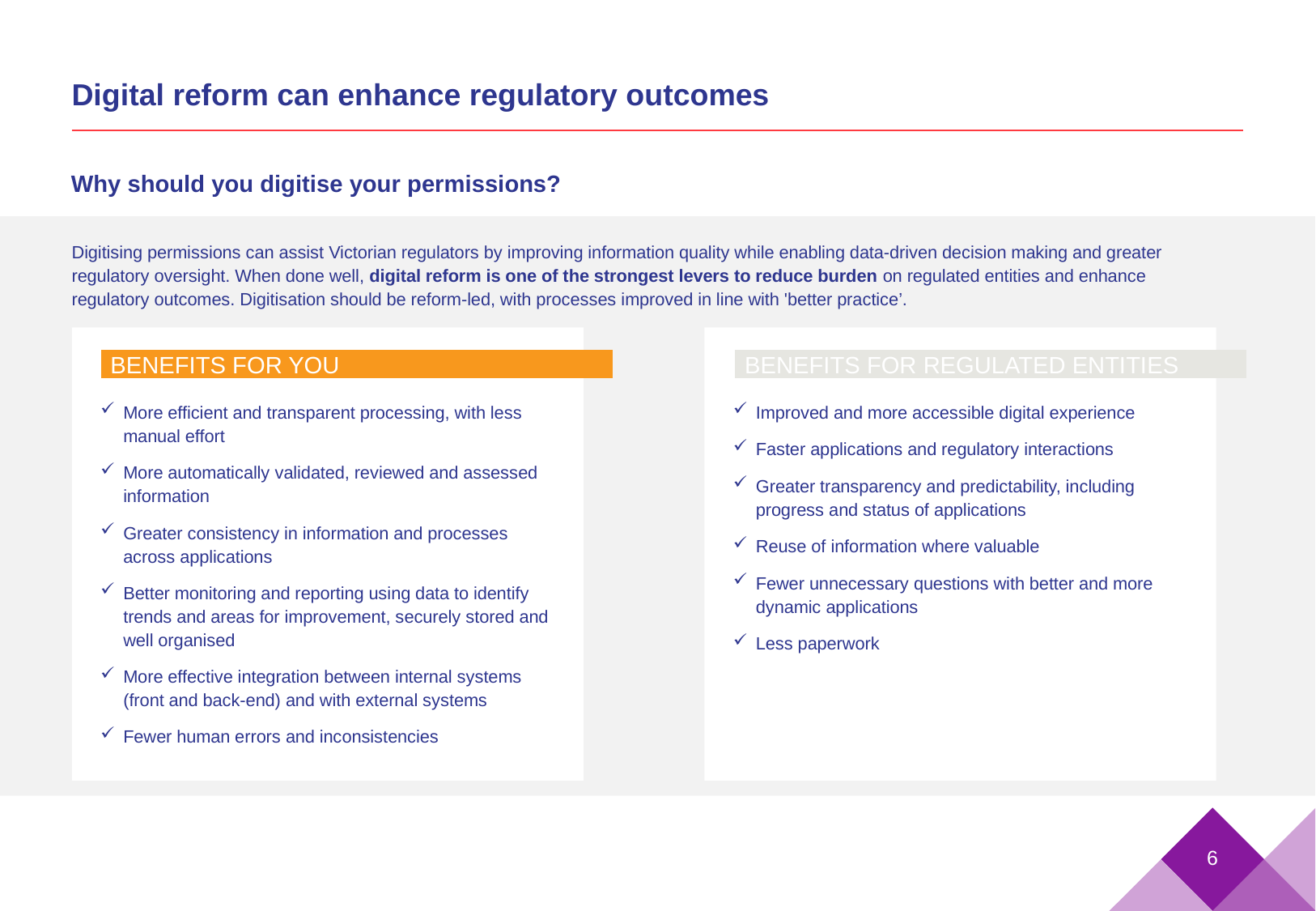

# Digital reform can enhance regulatory outcomes
Why should you digitise your permissions?
Digitising permissions can assist Victorian regulators by improving information quality while enabling data-driven decision making and greater regulatory oversight. When done well, digital reform is one of the strongest levers to reduce burden on regulated entities and enhance regulatory outcomes. Digitisation should be reform-led, with processes improved in line with 'better practice’.
More efficient and transparent processing, with less manual effort
More automatically validated, reviewed and assessed information
Greater consistency in information and processes across applications
Better monitoring and reporting using data to identify trends and areas for improvement, securely stored and well organised
More effective integration between internal systems (front and back-end) and with external systems
Fewer human errors and inconsistencies
Improved and more accessible digital experience
Faster applications and regulatory interactions
Greater transparency and predictability, including progress and status of applications
Reuse of information where valuable
Fewer unnecessary questions with better and more dynamic applications
Less paperwork
BENEFITS FOR YOU
BENEFITS FOR REGULATED ENTITIES